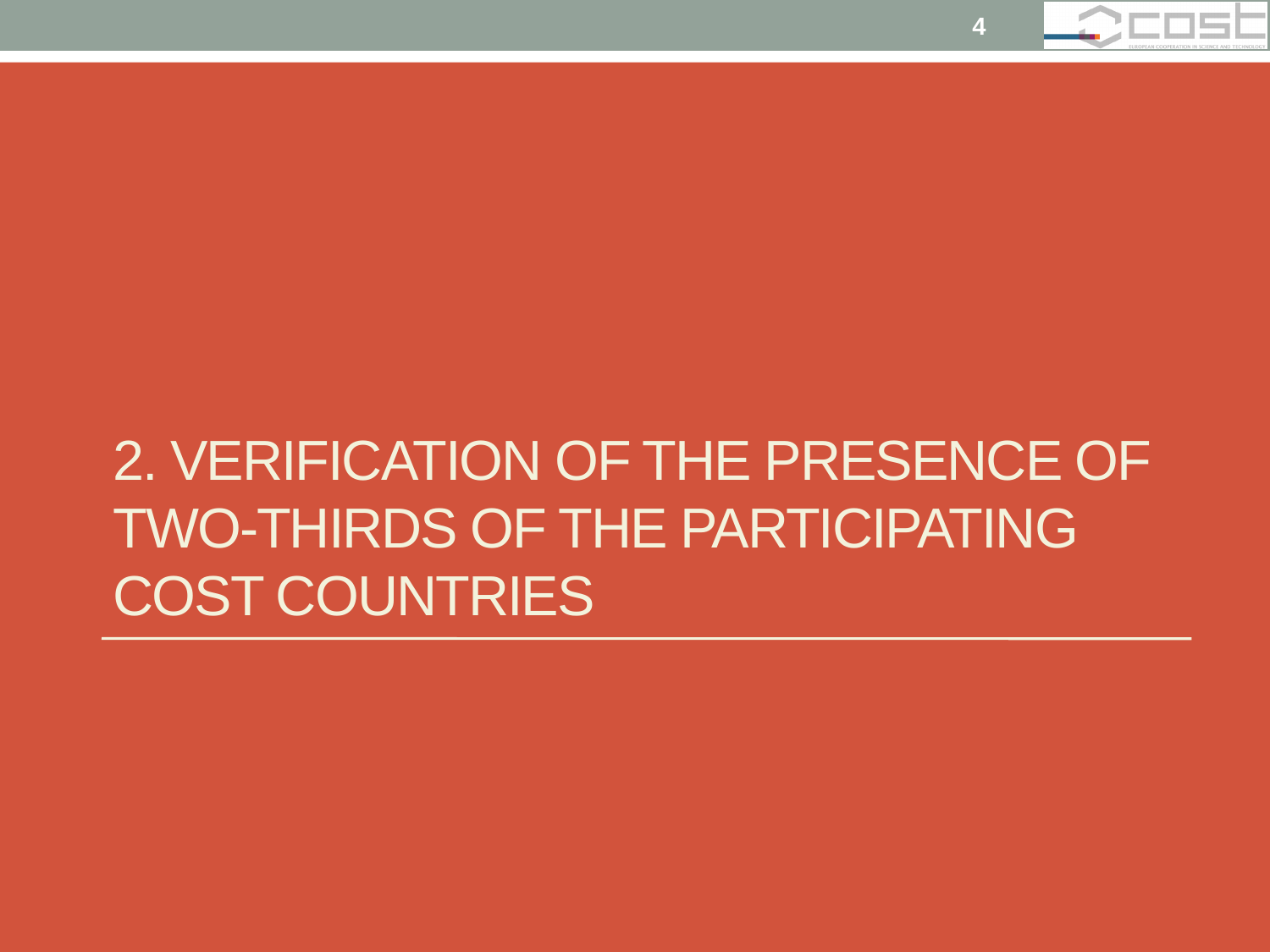

4
# 2. Verification of the presence of two-thirds of the participating COST Countries